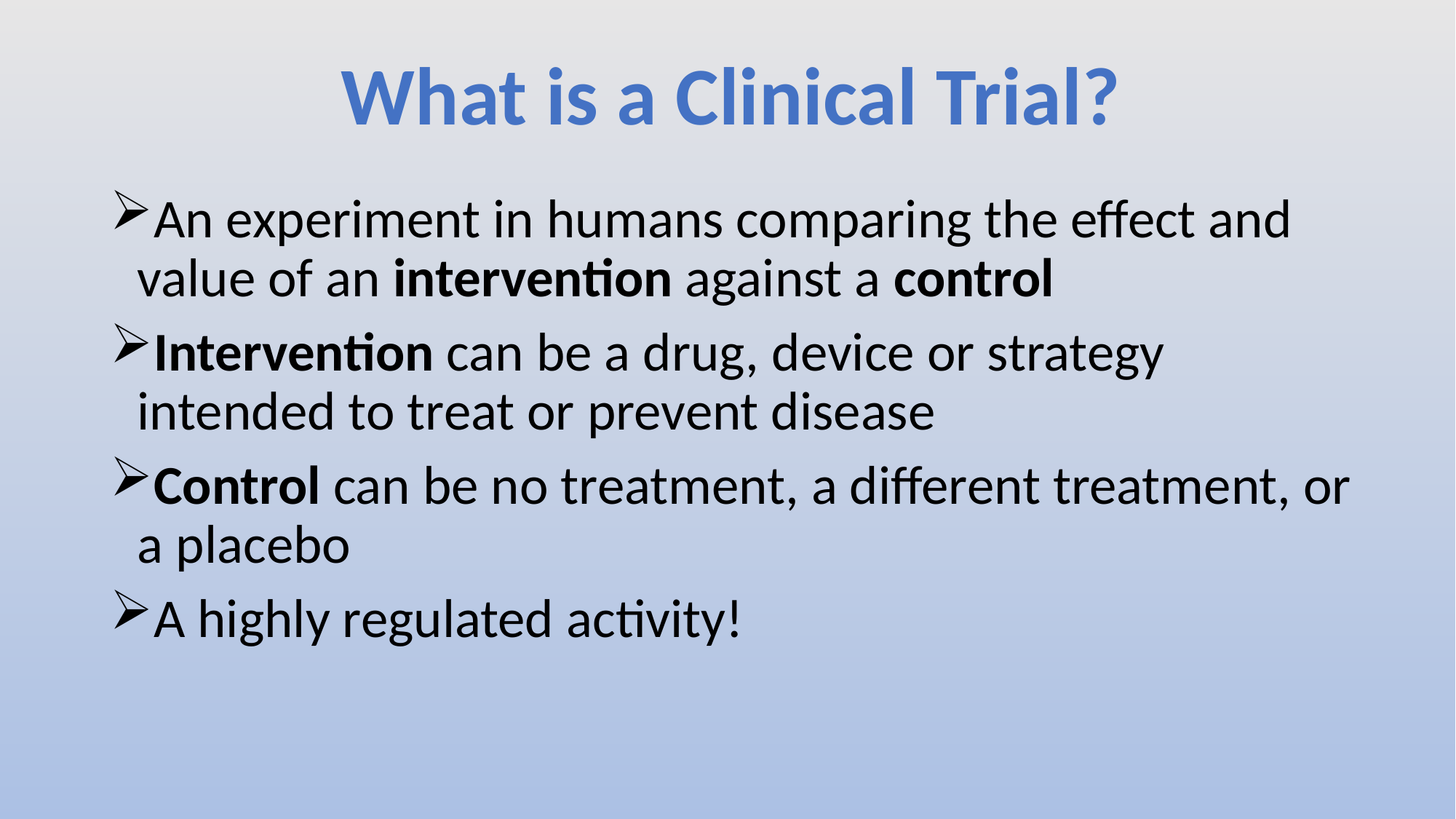

# What is a Clinical Trial?
An experiment in humans comparing the effect and value of an intervention against a control
Intervention can be a drug, device or strategy intended to treat or prevent disease
Control can be no treatment, a different treatment, or a placebo
A highly regulated activity!